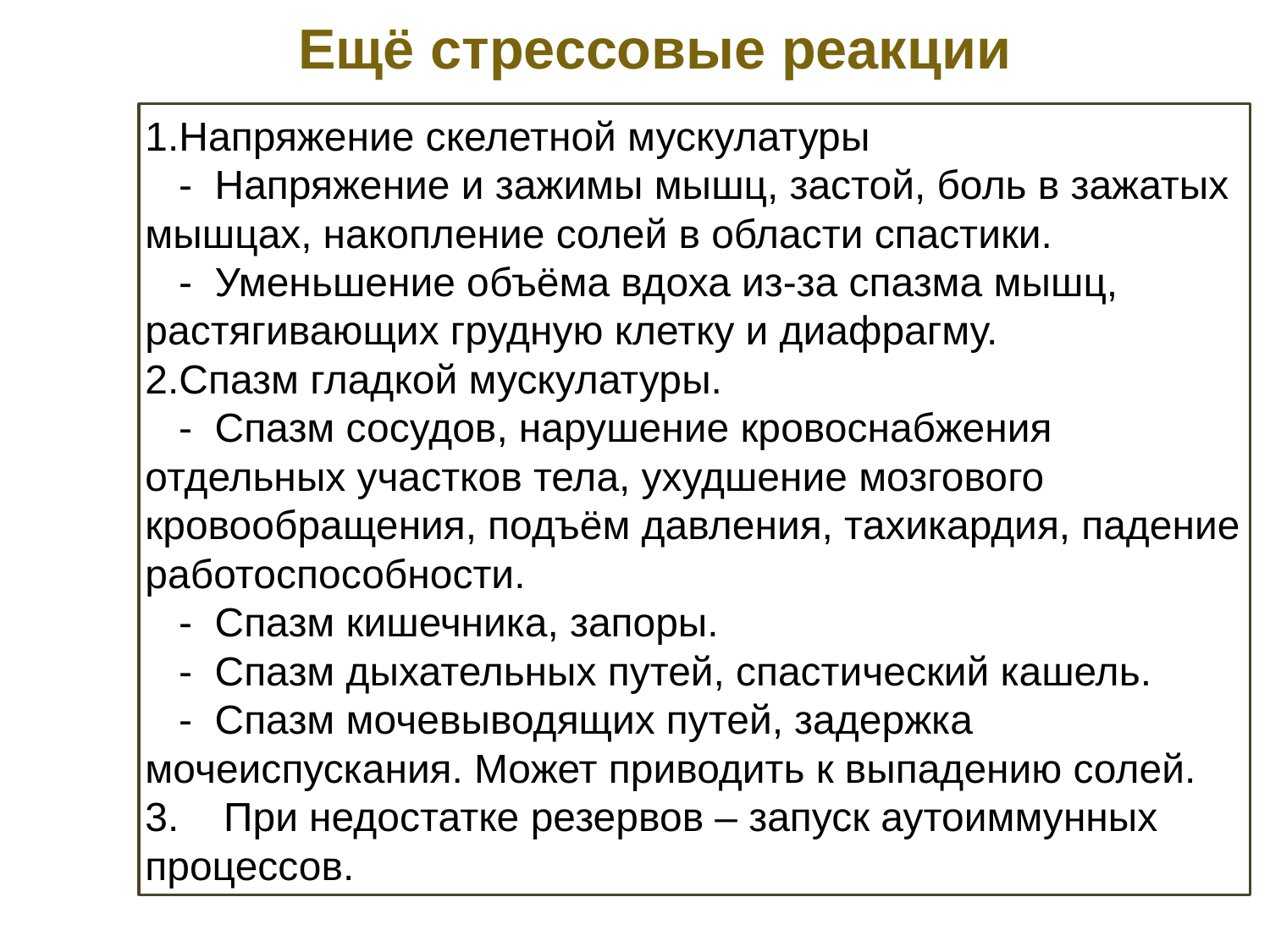

Ещё стрессовые реакции
Напряжение скелетной мускулатуры
   -  Напряжение и зажимы мышц, застой, боль в зажатых мышцах, накопление солей в области спастики.
   -  Уменьшение объёма вдоха из-за спазма мышц, растягивающих грудную клетку и диафрагму.
Спазм гладкой мускулатуры.
   -  Спазм сосудов, нарушение кровоснабжения отдельных участков тела, ухудшение мозгового кровообращения, подъём давления, тахикардия, падение работоспособности.
   -  Спазм кишечника, запоры.
   -  Спазм дыхательных путей, спастический кашель.
   -  Спазм мочевыводящих путей, задержка мочеиспускания. Может приводить к выпадению солей.
3.    При недостатке резервов – запуск аутоиммунных процессов.